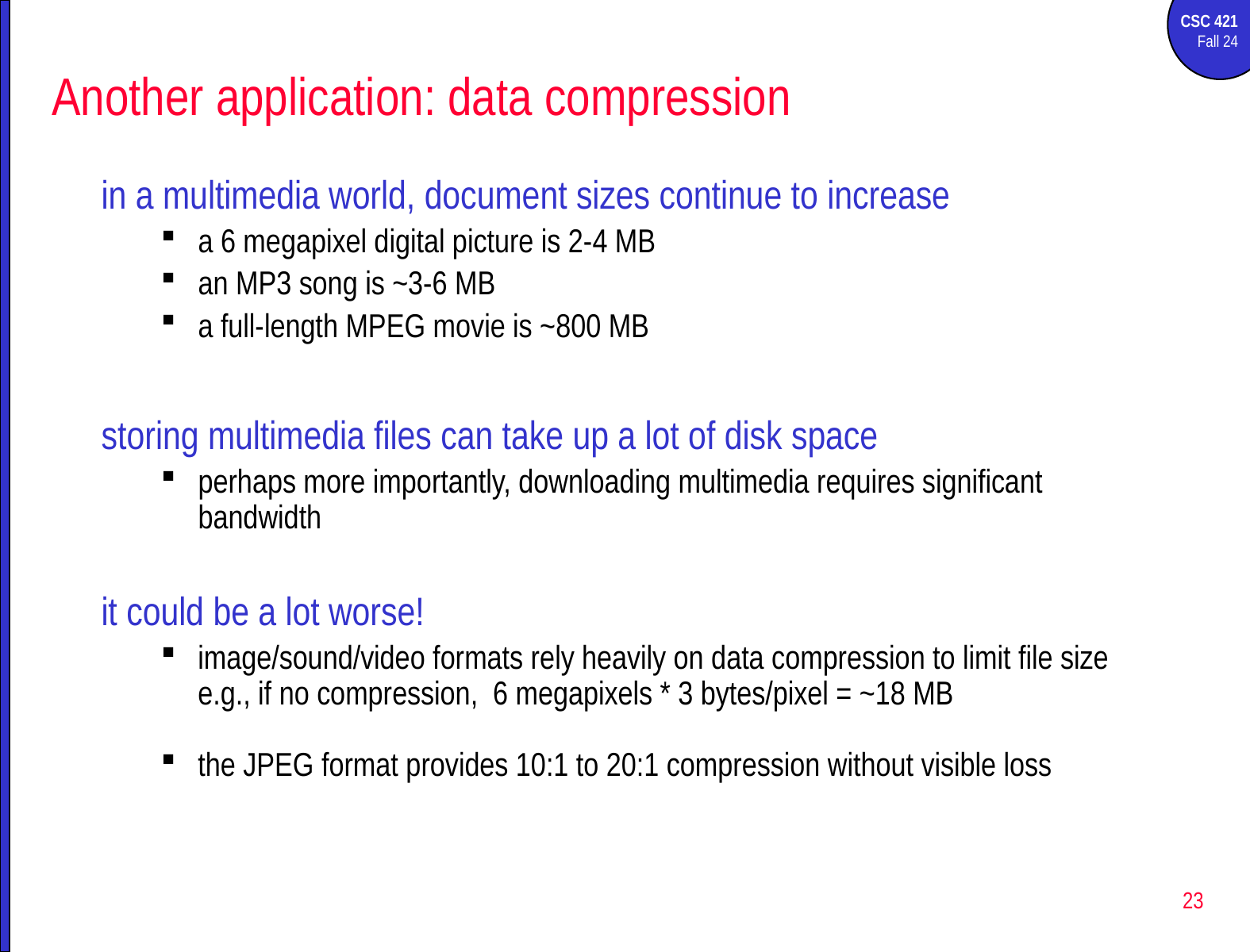

# Another application: data compression
in a multimedia world, document sizes continue to increase
a 6 megapixel digital picture is 2-4 MB
an MP3 song is ~3-6 MB
a full-length MPEG movie is ~800 MB

storing multimedia files can take up a lot of disk space
perhaps more importantly, downloading multimedia requires significant bandwidth
it could be a lot worse!
image/sound/video formats rely heavily on data compression to limit file size e.g., if no compression,  6 megapixels * 3 bytes/pixel = ~18 MB

the JPEG format provides 10:1 to 20:1 compression without visible loss
23